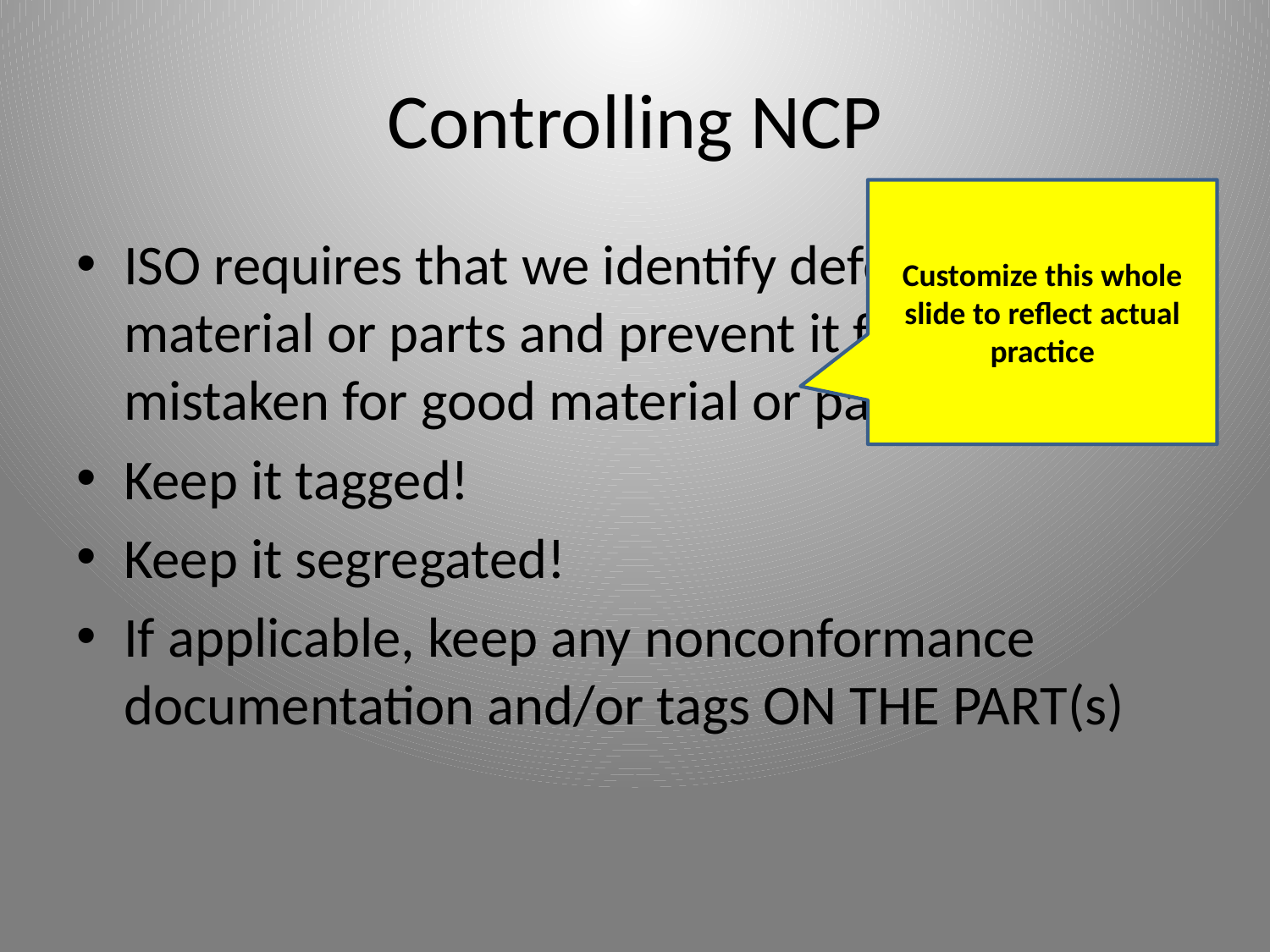

# Controlling NCP
Customize this whole slide to reflect actual practice
ISO requires that we identify defective material or parts and prevent it from being mistaken for good material or parts.
Keep it tagged!
Keep it segregated!
If applicable, keep any nonconformance documentation and/or tags ON THE PART(s)